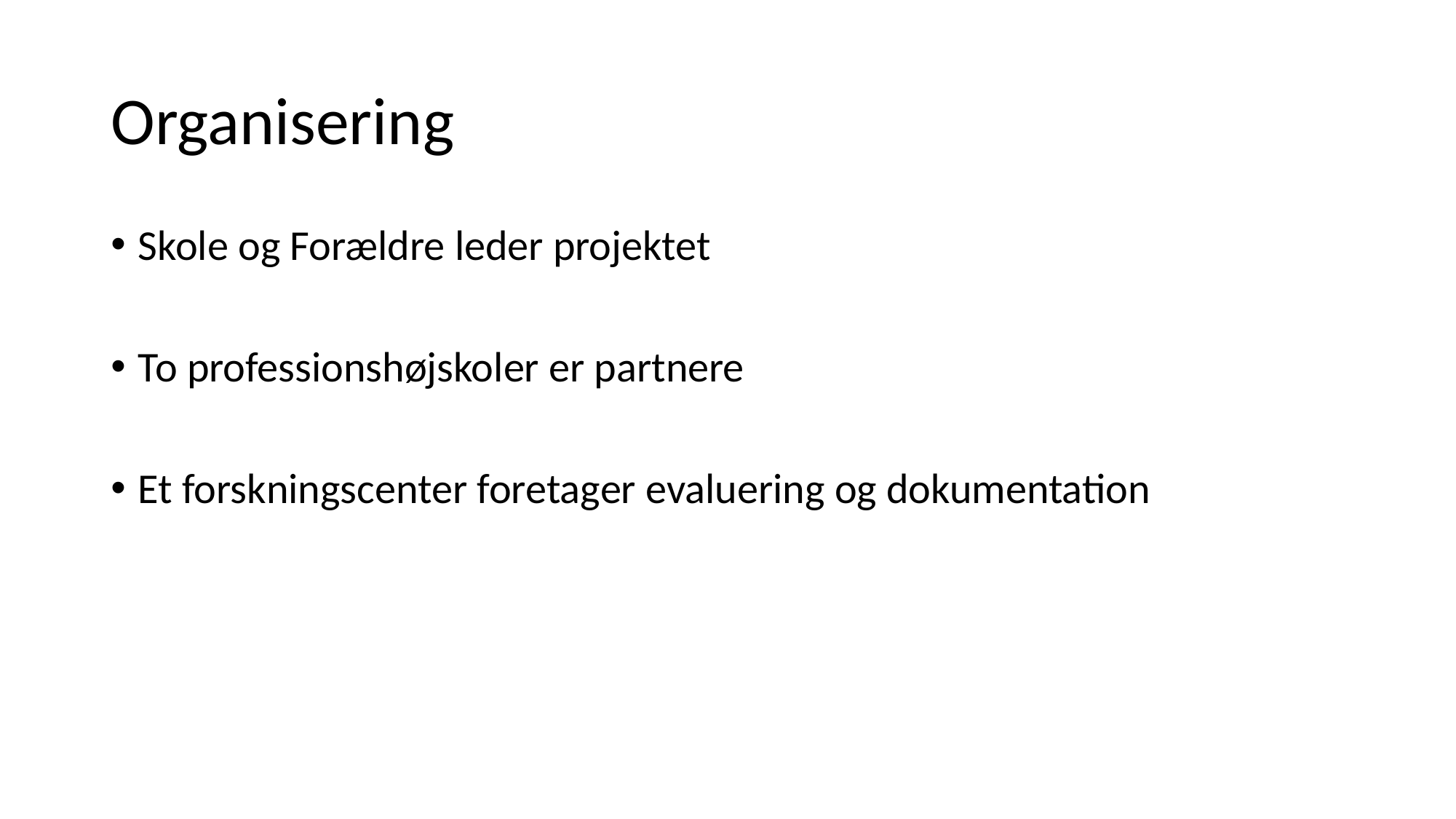

# Organisering
Skole og Forældre leder projektet

To professionshøjskoler er partnere

Et forskningscenter foretager evaluering og dokumentation